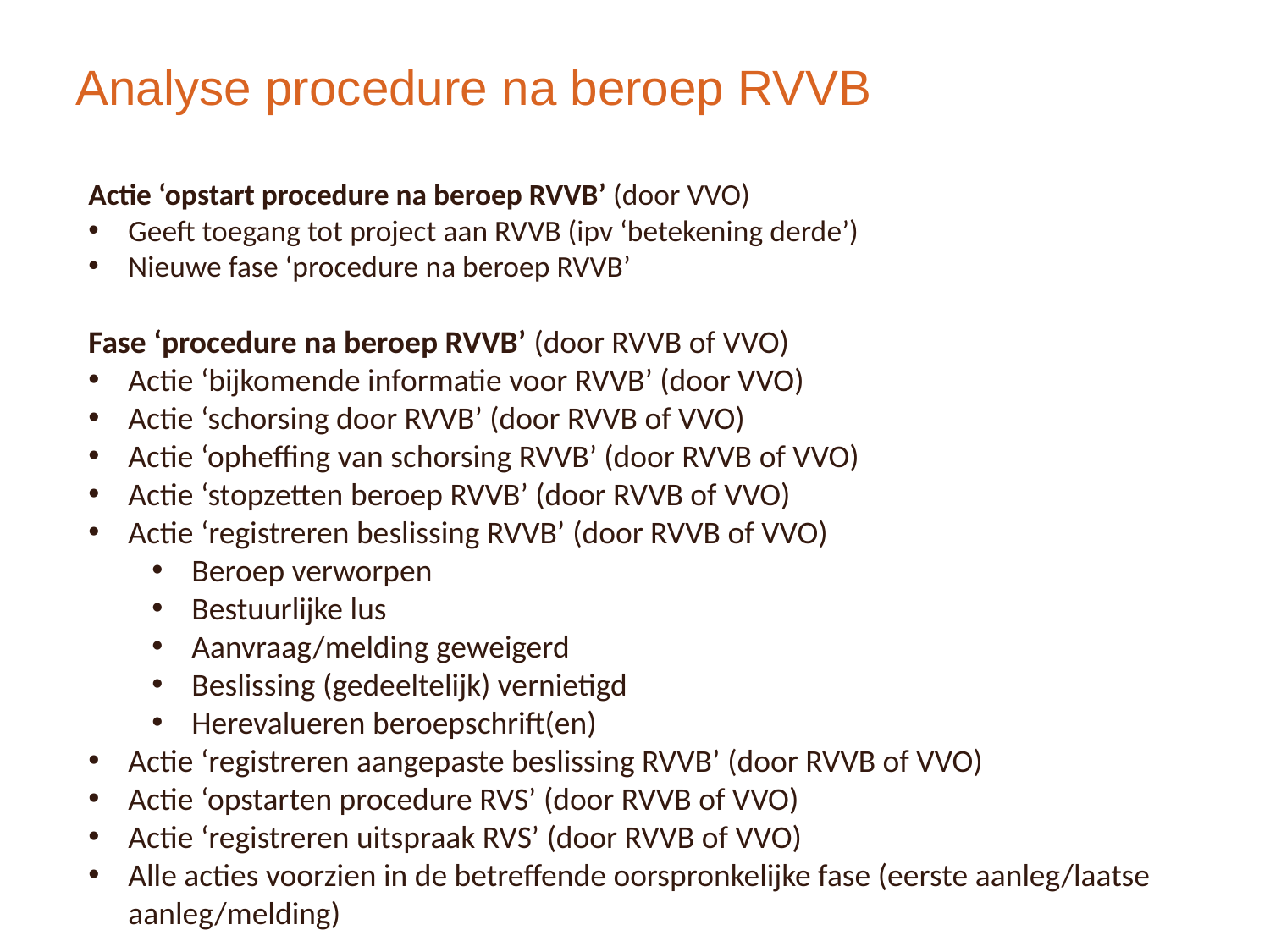

# Analyse procedure na beroep RVVB

Actie ‘opstart procedure na beroep RVVB’ (door VVO)
Geeft toegang tot project aan RVVB (ipv ‘betekening derde’)
Nieuwe fase ‘procedure na beroep RVVB’

Fase ‘procedure na beroep RVVB’ (door RVVB of VVO)
Actie ‘bijkomende informatie voor RVVB’ (door VVO)
Actie ‘schorsing door RVVB’ (door RVVB of VVO)
Actie ‘opheffing van schorsing RVVB’ (door RVVB of VVO)
Actie ‘stopzetten beroep RVVB’ (door RVVB of VVO)
Actie ‘registreren beslissing RVVB’ (door RVVB of VVO)
Beroep verworpen
Bestuurlijke lus
Aanvraag/melding geweigerd
Beslissing (gedeeltelijk) vernietigd
Herevalueren beroepschrift(en)
Actie ‘registreren aangepaste beslissing RVVB’ (door RVVB of VVO)
Actie ‘opstarten procedure RVS’ (door RVVB of VVO)
Actie ‘registreren uitspraak RVS’ (door RVVB of VVO)
Alle acties voorzien in de betreffende oorspronkelijke fase (eerste aanleg/laatse aanleg/melding)